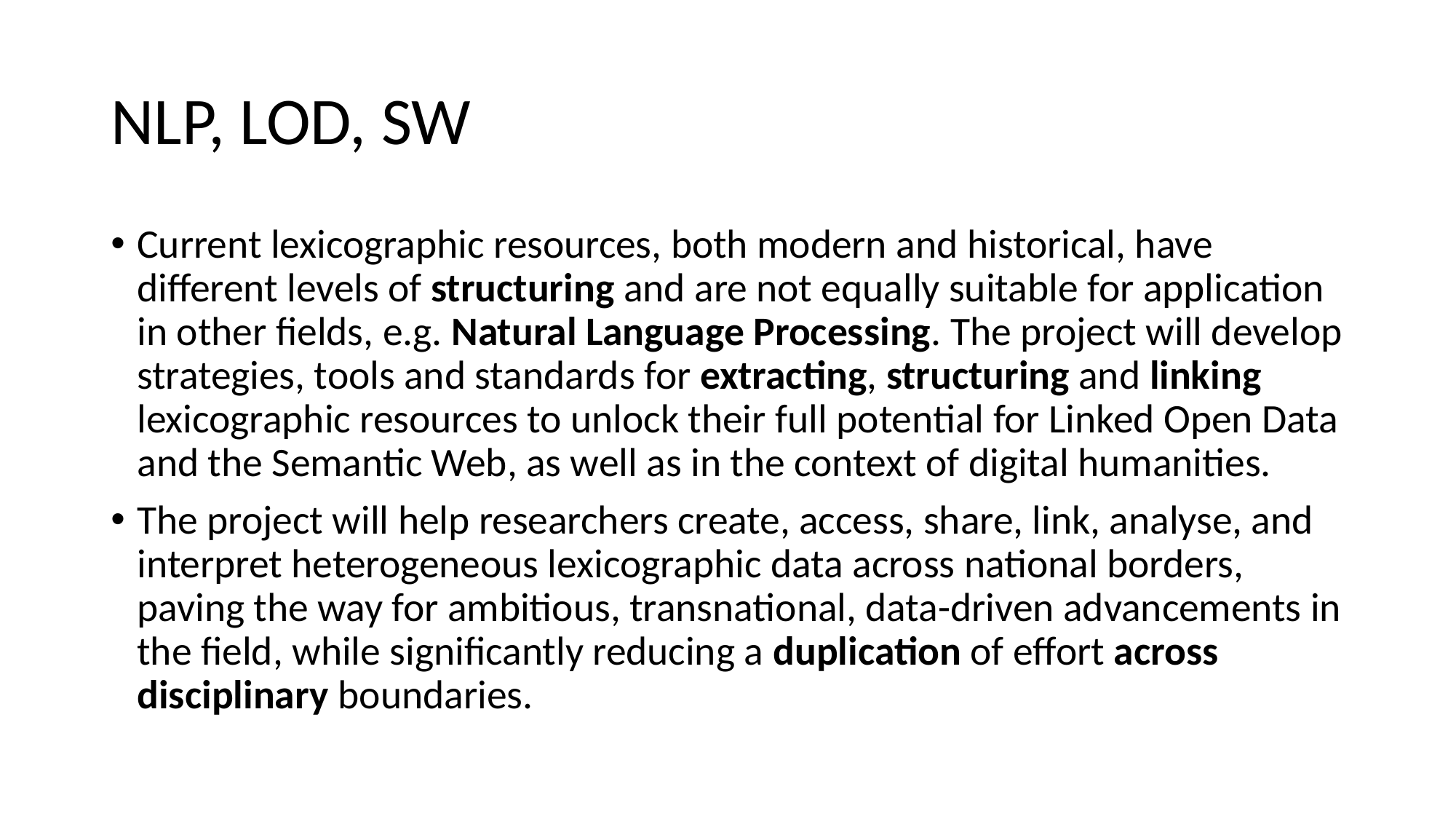

# NLP, LOD, SW
Current lexicographic resources, both modern and historical, have different levels of structuring and are not equally suitable for application in other fields, e.g. Natural Language Processing. The project will develop strategies, tools and standards for extracting, structuring and linking lexicographic resources to unlock their full potential for Linked Open Data and the Semantic Web, as well as in the context of digital humanities.
The project will help researchers create, access, share, link, analyse, and interpret heterogeneous lexicographic data across national borders, paving the way for ambitious, transnational, data-driven advancements in the field, while significantly reducing a duplication of effort across disciplinary boundaries.